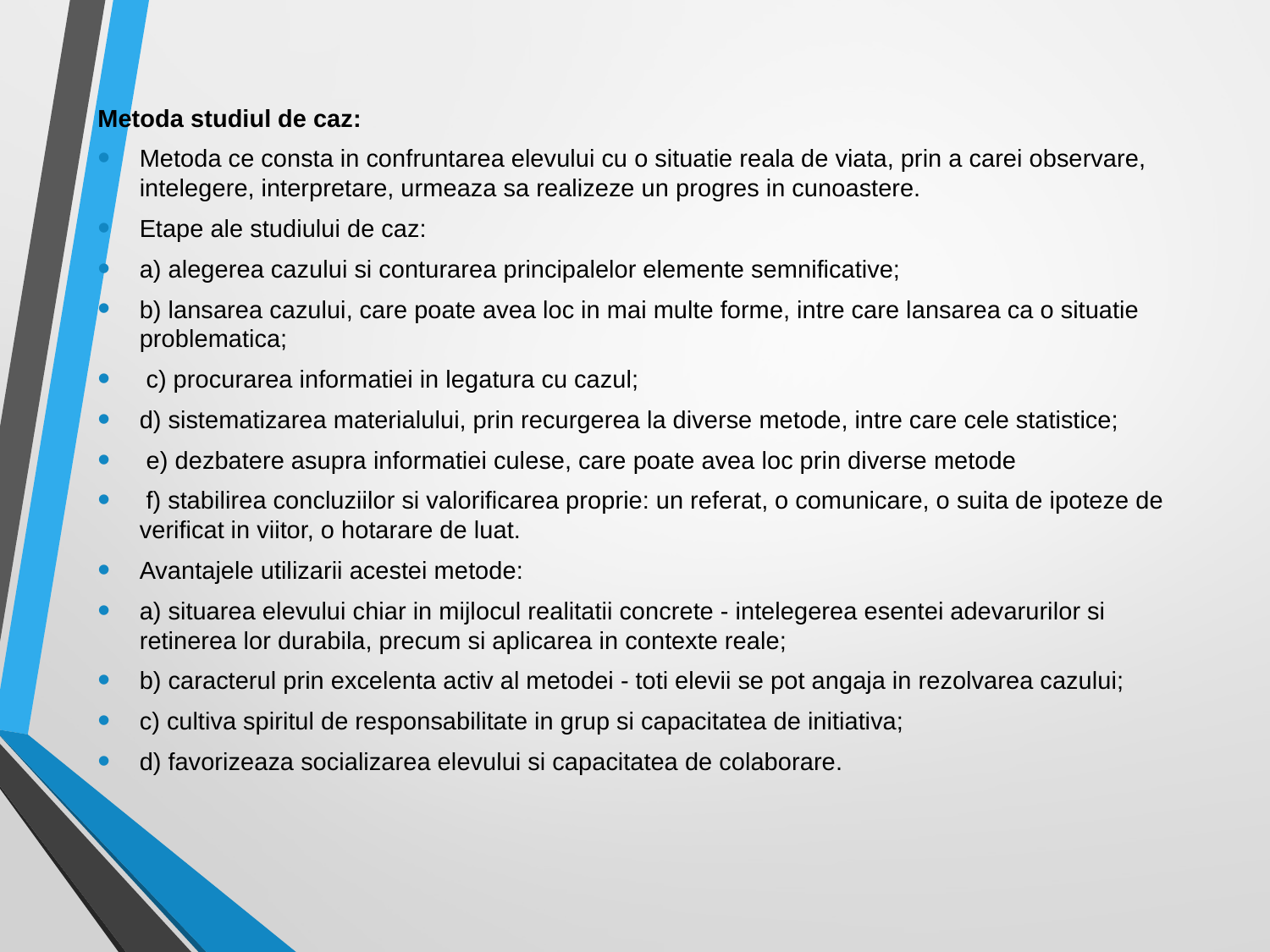

Metoda studiul de caz:
Metoda ce consta in confruntarea elevului cu o situatie reala de viata, prin a carei observare, intelegere, interpretare, urmeaza sa realizeze un progres in cunoastere.
Etape ale studiului de caz:
a) alegerea cazului si conturarea principalelor elemente semnificative;
b) lansarea cazului, care poate avea loc in mai multe forme, intre care lansarea ca o situatie problematica;
 c) procurarea informatiei in legatura cu cazul;
d) sistematizarea materialului, prin recurgerea la diverse metode, intre care cele statistice;
 e) dezbatere asupra informatiei culese, care poate avea loc prin diverse metode
 f) stabilirea concluziilor si valorificarea proprie: un referat, o comunicare, o suita de ipoteze de verificat in viitor, o hotarare de luat.
Avantajele utilizarii acestei metode:
a) situarea elevului chiar in mijlocul realitatii concrete - intelegerea esentei adevarurilor si retinerea lor durabila, precum si aplicarea in contexte reale;
b) caracterul prin excelenta activ al metodei - toti elevii se pot angaja in rezolvarea cazului;
c) cultiva spiritul de responsabilitate in grup si capacitatea de initiativa;
d) favorizeaza socializarea elevului si capacitatea de colaborare.